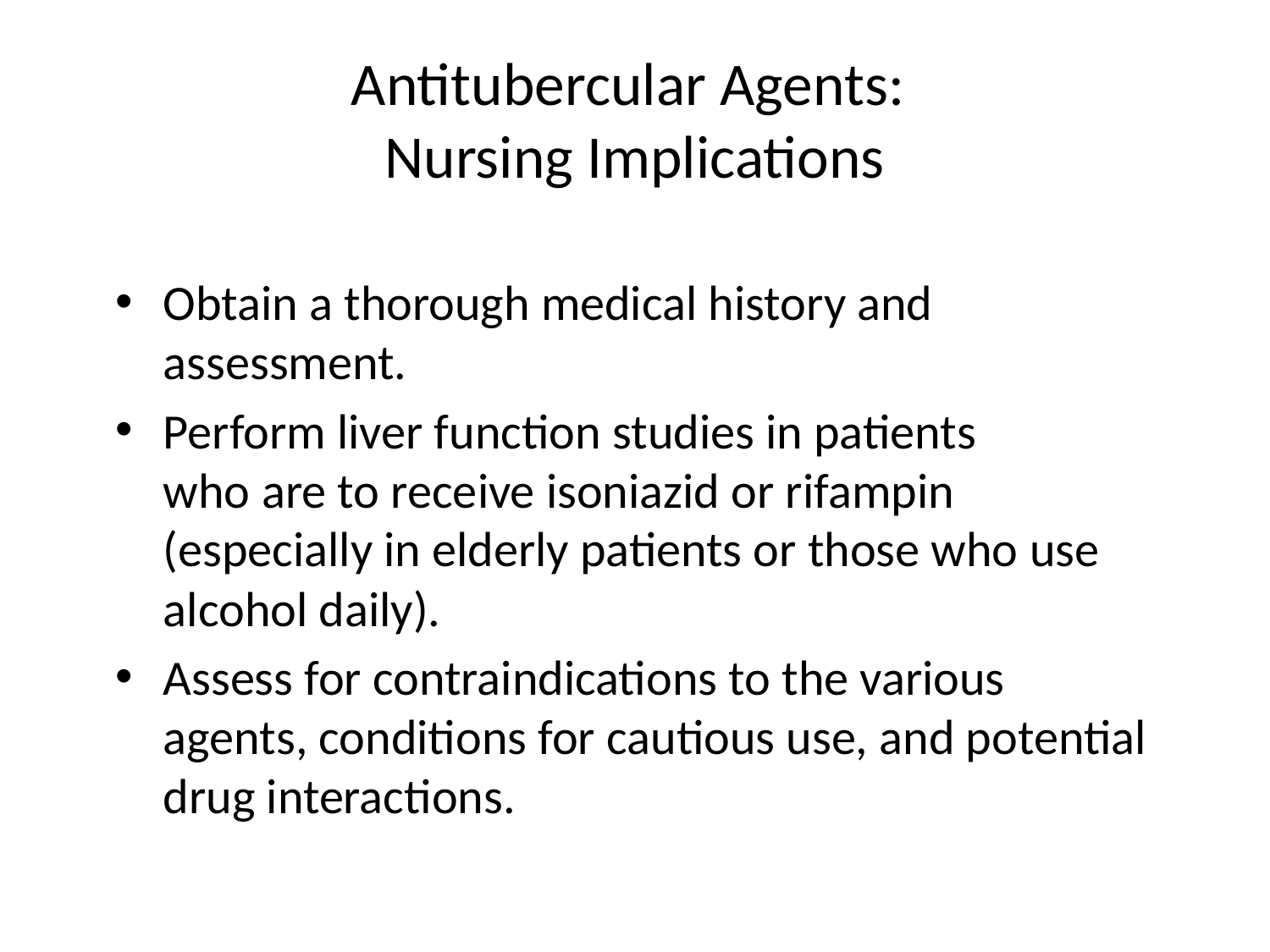

# Antitubercular Agents: Nursing Implications
Obtain a thorough medical history and assessment.
Perform liver function studies in patients
who are to receive isoniazid or rifampin
(especially in elderly patients or those who use alcohol daily).
Assess for contraindications to the various agents, conditions for cautious use, and potential drug interactions.